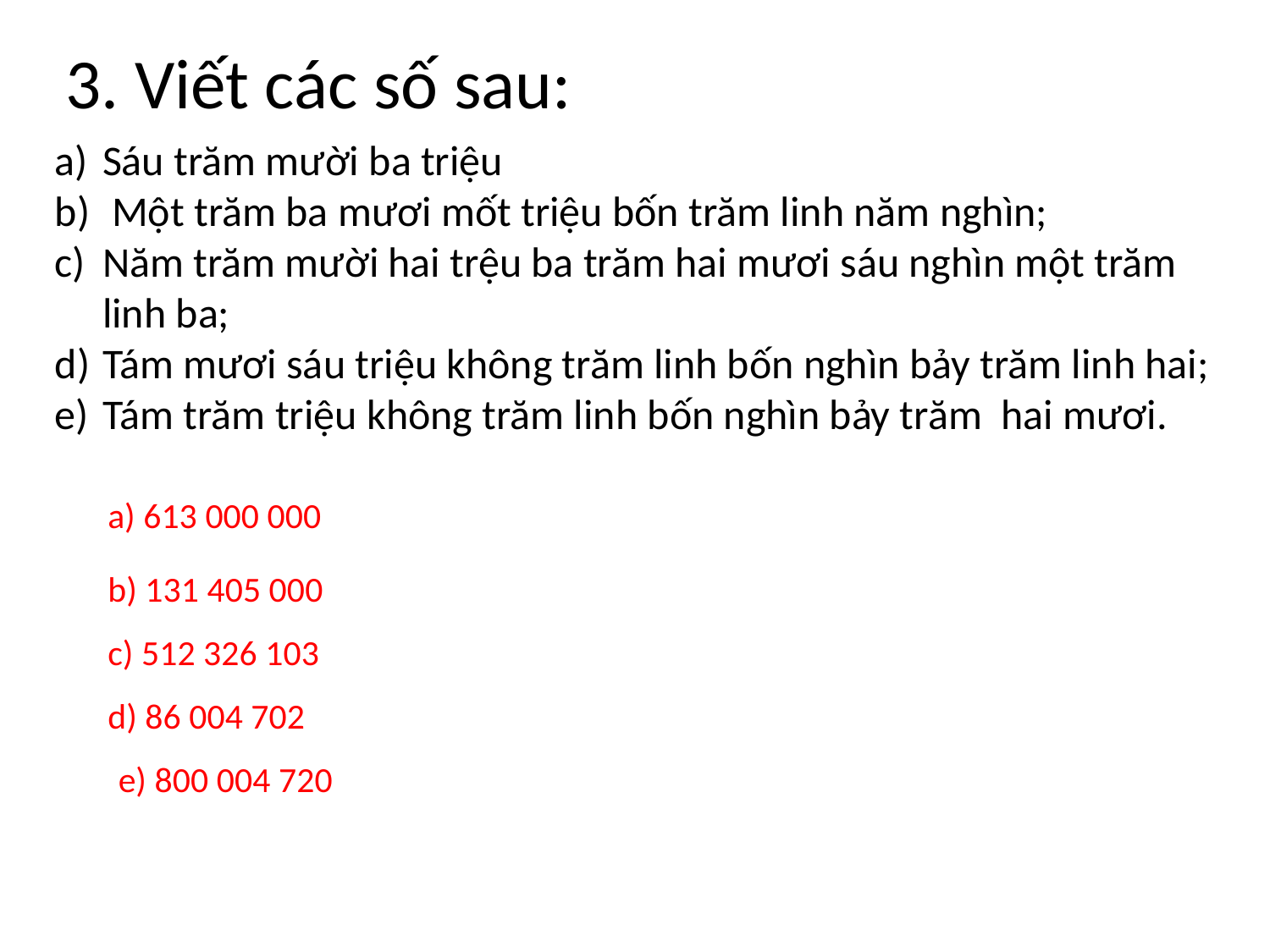

3. Viết các số sau:
Sáu trăm mười ba triệu
 Một trăm ba mươi mốt triệu bốn trăm linh năm nghìn;
Năm trăm mười hai trệu ba trăm hai mươi sáu nghìn một trăm linh ba;
Tám mươi sáu triệu không trăm linh bốn nghìn bảy trăm linh hai;
Tám trăm triệu không trăm linh bốn nghìn bảy trăm  hai mươi.
a) 613 000 000
b) 131 405 000
c) 512 326 103
d) 86 004 702
e) 800 004 720